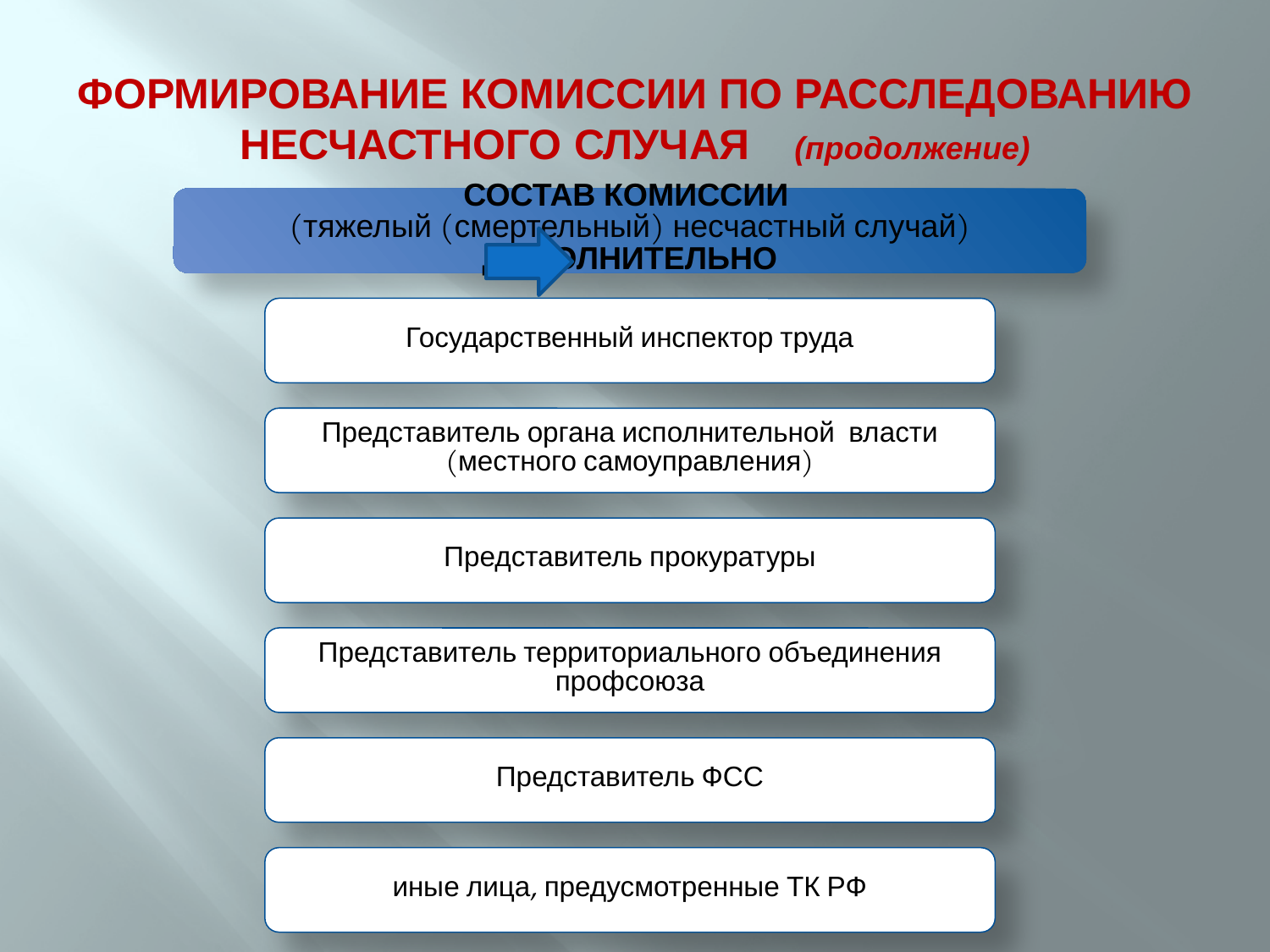

# ФОРМИРОВАНИЕ КОМИССИИ ПО РАССЛЕДОВАНИЮ НЕСЧАСТНОГО СЛУЧАЯ    (продолжение)
СОСТАВ КОМИССИИ
(тяжелый (смертельный) несчастный случай) ДОПОЛНИТЕЛЬНО
Государственный инспектор труда
Представитель органа исполнительной  власти (местного самоуправления)
Представитель прокуратуры
Представитель территориального объединения профсоюза
Представитель ФСС
иные лица, предусмотренные ТК РФ